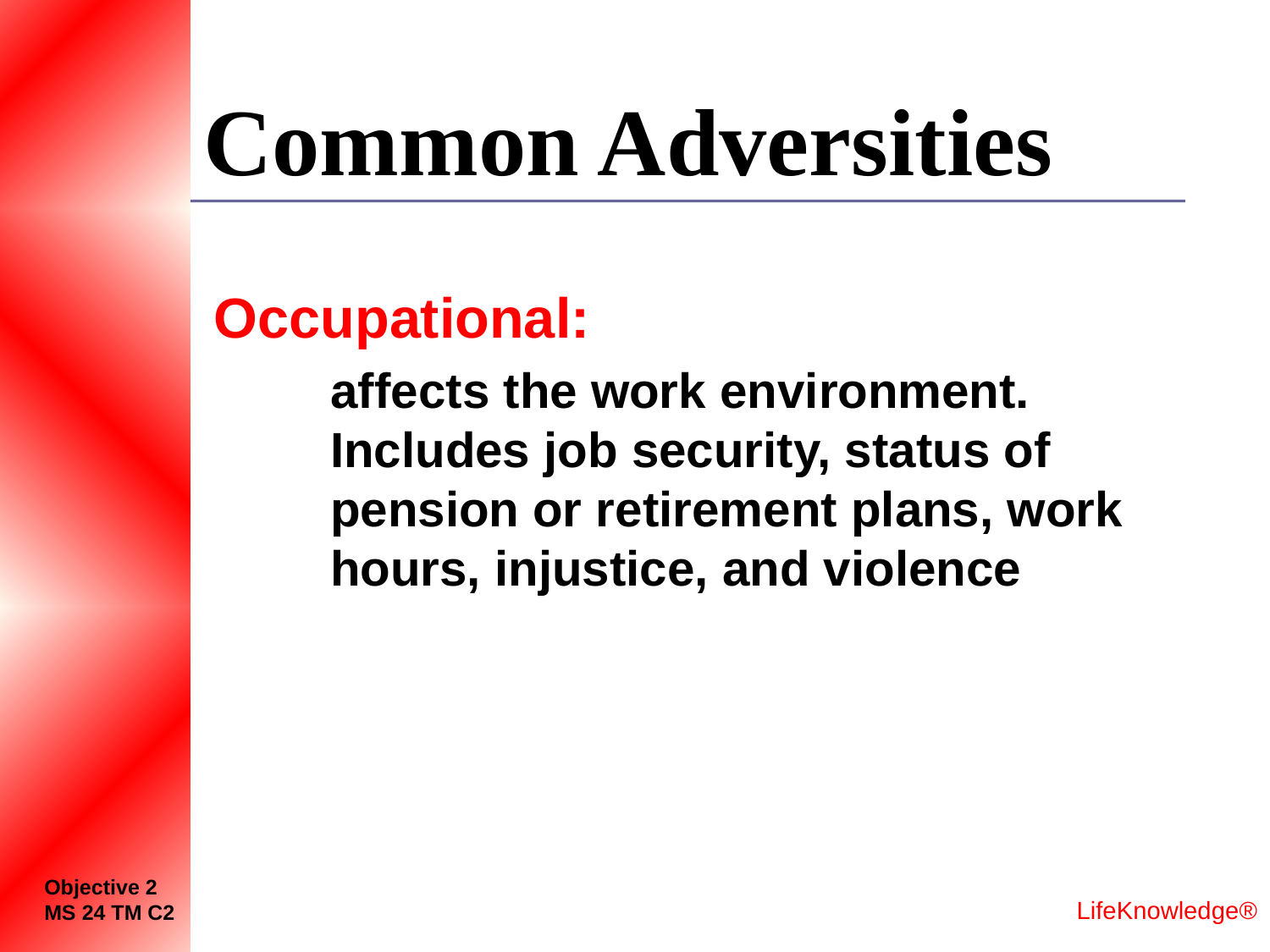

# Common Adversities
Occupational:
	affects the work environment. Includes job security, status of pension or retirement plans, work hours, injustice, and violence
Objective 2
MS 24 TM C2
LifeKnowledge®